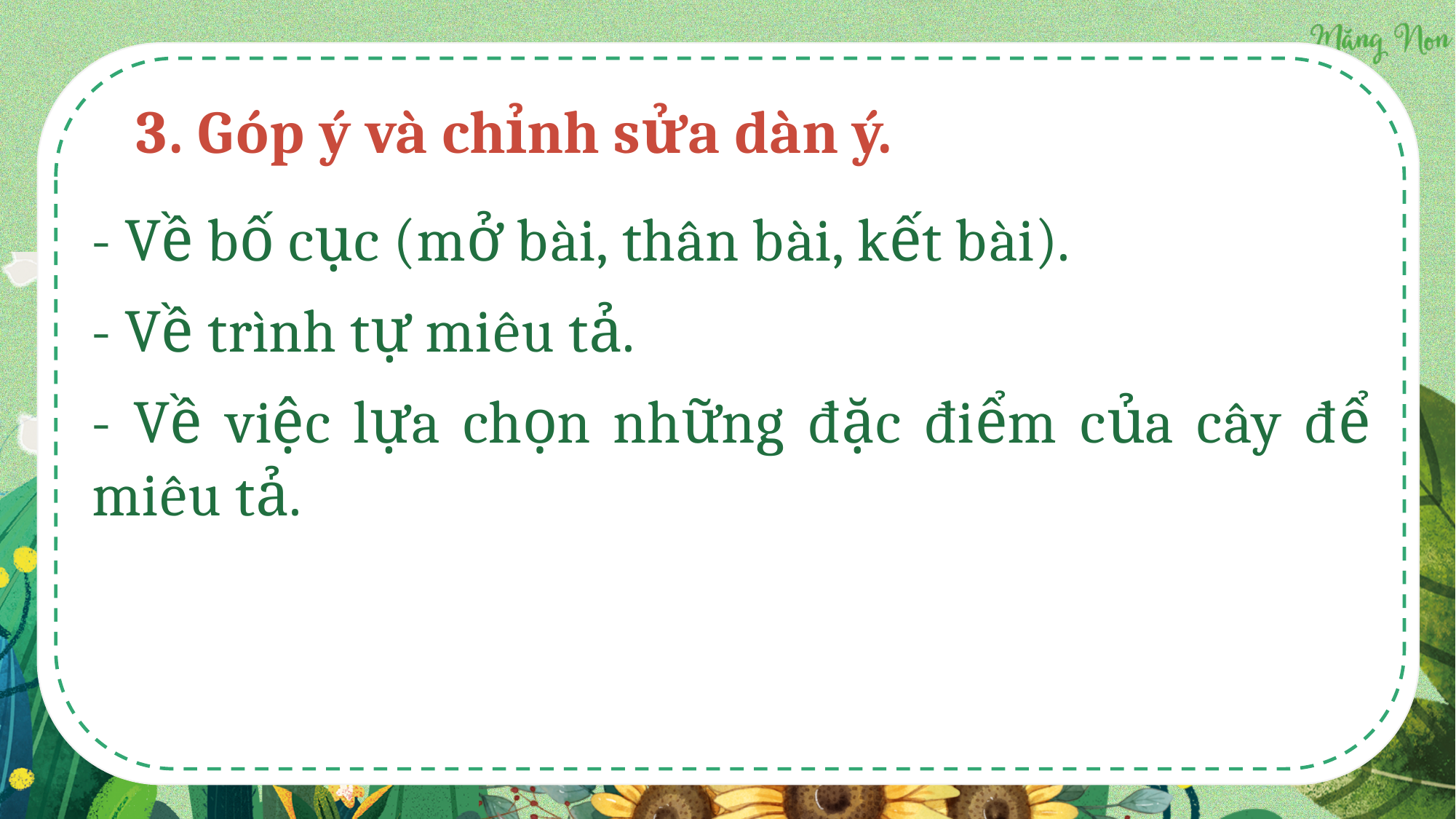

3. Góp ý và chỉnh sửa dàn ý.
- Về bố cục (mở bài, thân bài, kết bài).
- Về trình tự miêu tả.
- Về việc lựa chọn những đặc điểm của cây để miêu tả.